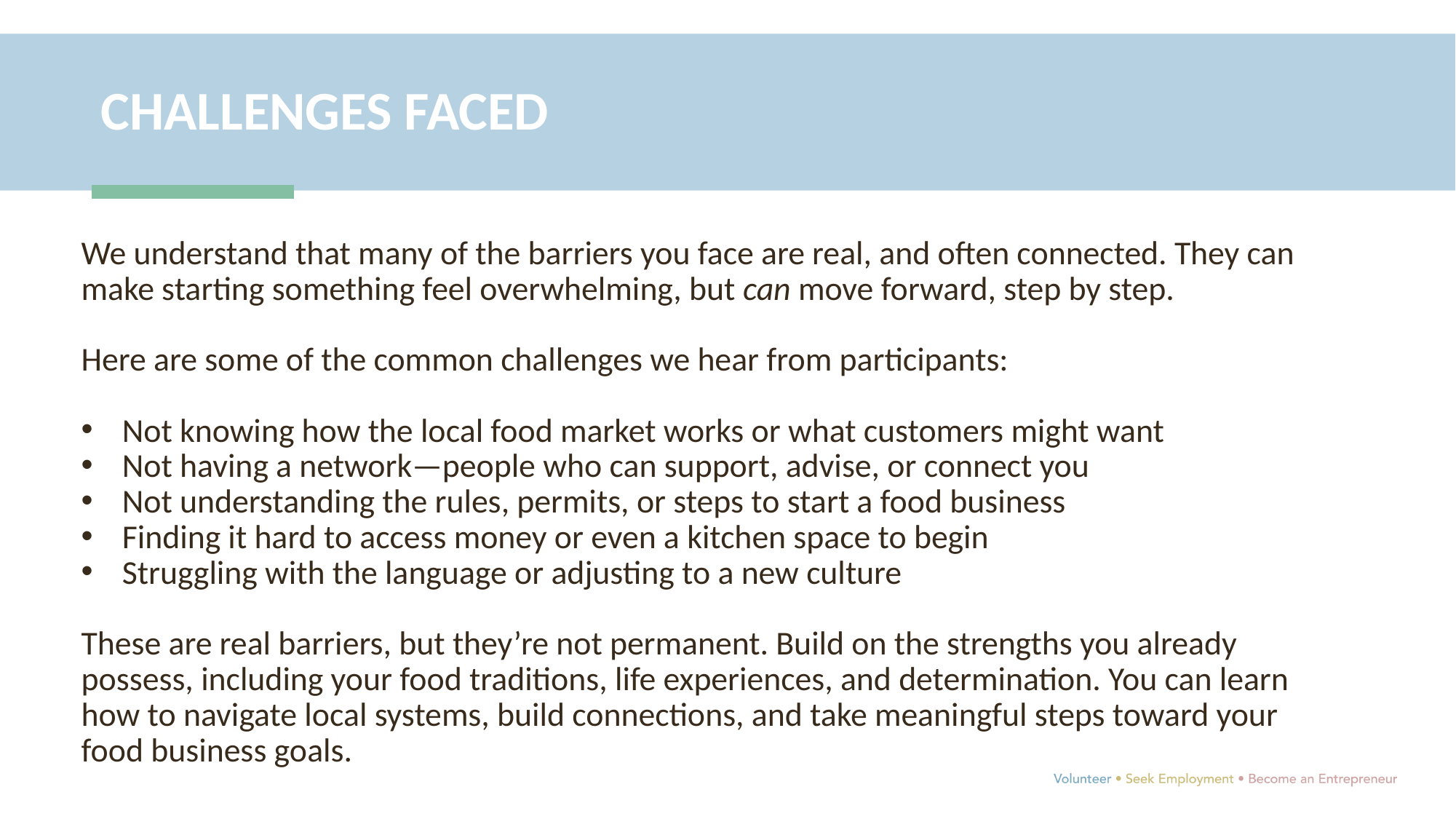

CHALLENGES FACED
We understand that many of the barriers you face are real, and often connected. They can make starting something feel overwhelming, but can move forward, step by step.

Here are some of the common challenges we hear from participants:

Not knowing how the local food market works or what customers might want
Not having a network—people who can support, advise, or connect you
Not understanding the rules, permits, or steps to start a food business
Finding it hard to access money or even a kitchen space to begin
Struggling with the language or adjusting to a new culture

These are real barriers, but they’re not permanent. Build on the strengths you already possess, including your food traditions, life experiences, and determination. You can learn how to navigate local systems, build connections, and take meaningful steps toward your food business goals.